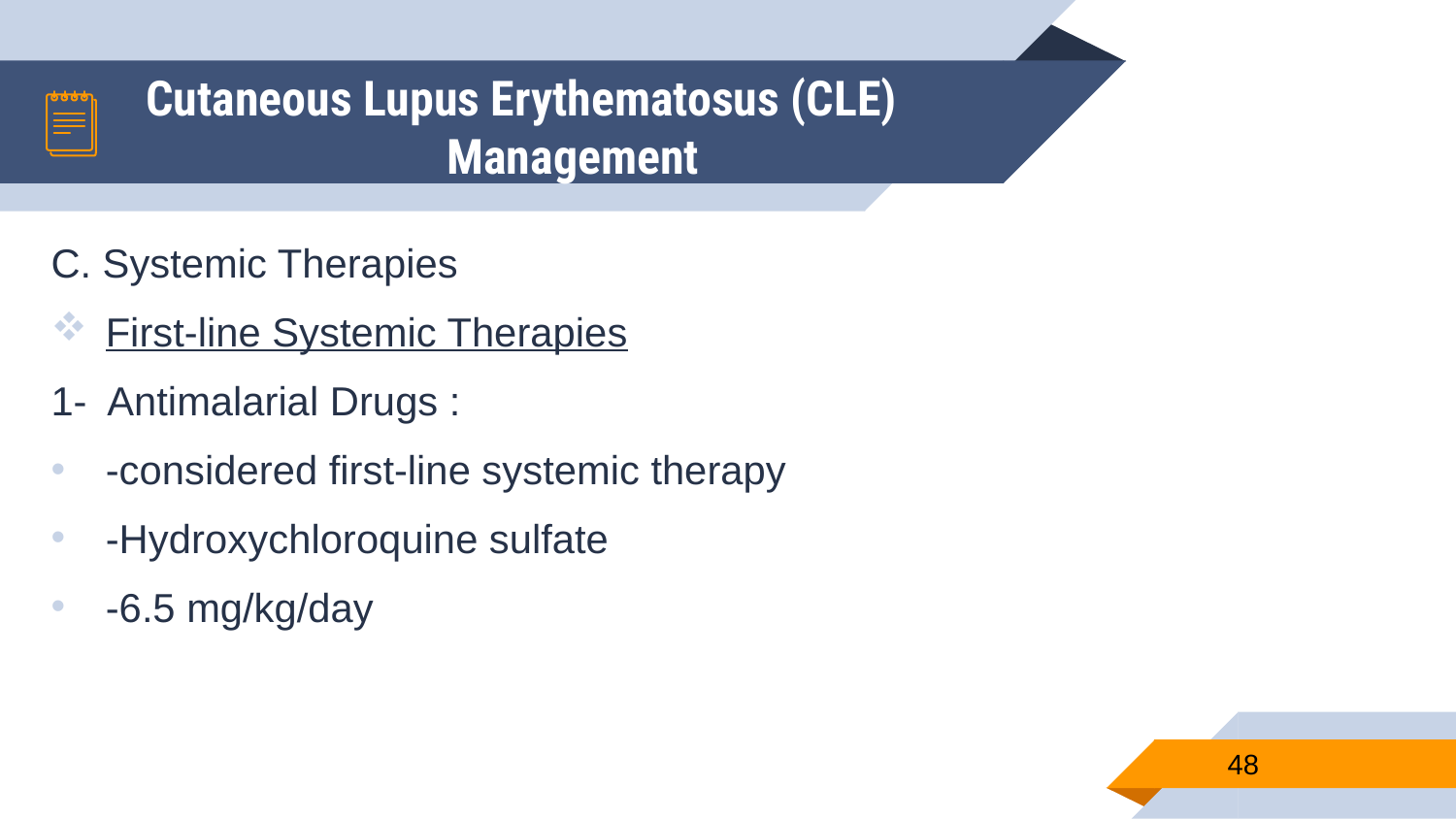

# Cutaneous Lupus Erythematosus (CLE)   Management
C. Systemic Therapies
First-line Systemic Therapies
1-  Antimalarial Drugs :
-considered first-line systemic therapy
-Hydroxychloroquine sulfate
-6.5 mg/kg/day
48